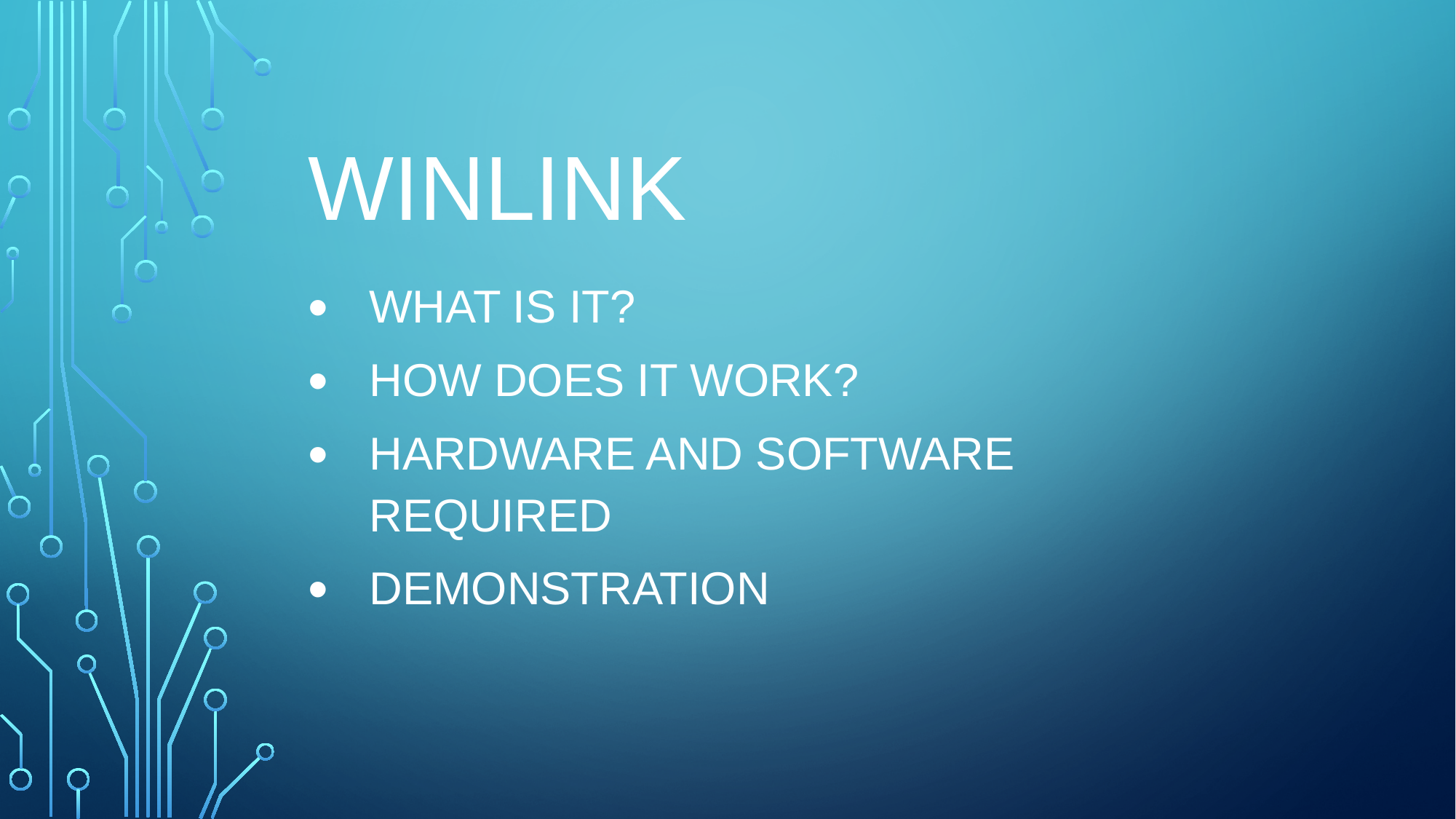

# Winlink
What is it?
How does it work?
Hardware and Software Required
Demonstration